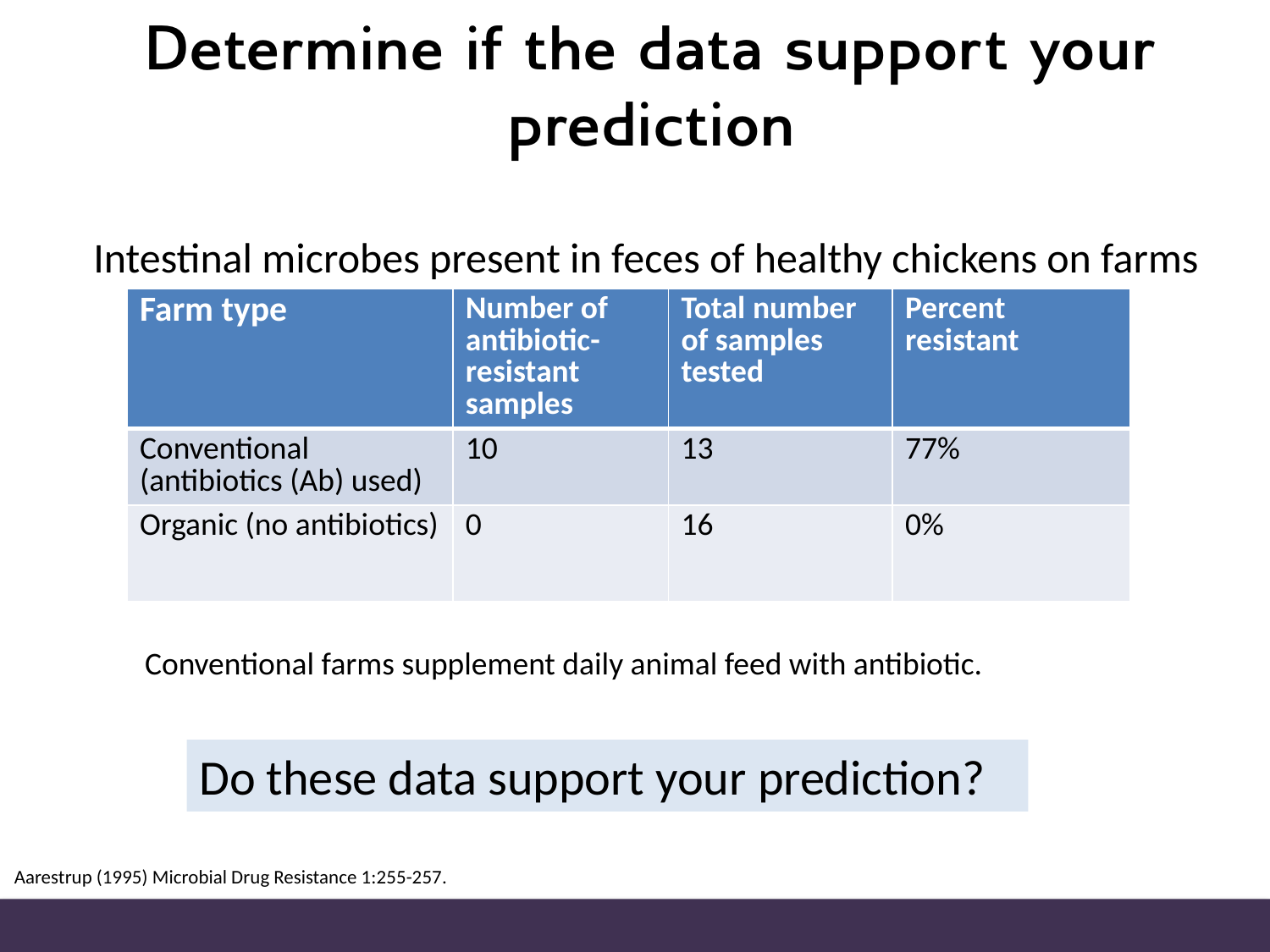

# Determine if the data support your prediction
Intestinal microbes present in feces of healthy chickens on farms
| Farm type | Number of antibiotic-resistant samples | Total number of samples tested | Percent resistant |
| --- | --- | --- | --- |
| Conventional (antibiotics (Ab) used) | 10 | 13 | 77% |
| Organic (no antibiotics) | 0 | 16 | 0% |
Conventional farms supplement daily animal feed with antibiotic.
Do these data support your prediction?
Aarestrup (1995) Microbial Drug Resistance 1:255-257.